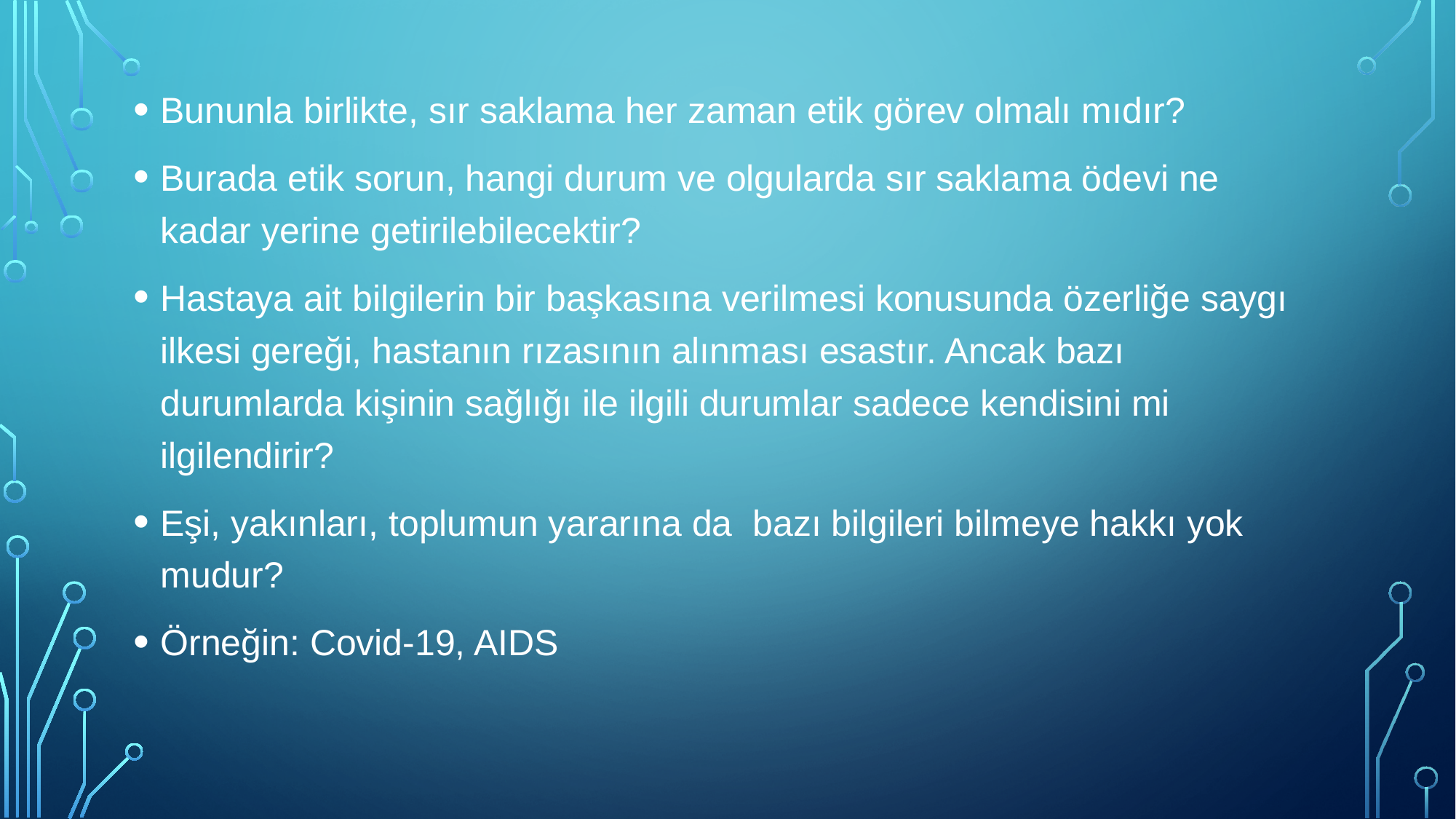

Bununla birlikte, sır saklama her zaman etik görev olmalı mıdır?
Burada etik sorun, hangi durum ve olgularda sır saklama ödevi ne kadar yerine getirilebilecektir?
Hastaya ait bilgilerin bir başkasına verilmesi konusunda özerliğe saygı ilkesi gereği, hastanın rızasının alınması esastır. Ancak bazı durumlarda kişinin sağlığı ile ilgili durumlar sadece kendisini mi ilgilendirir?
Eşi, yakınları, toplumun yararına da  bazı bilgileri bilmeye hakkı yok mudur?
Örneğin: Covid-19, AIDS